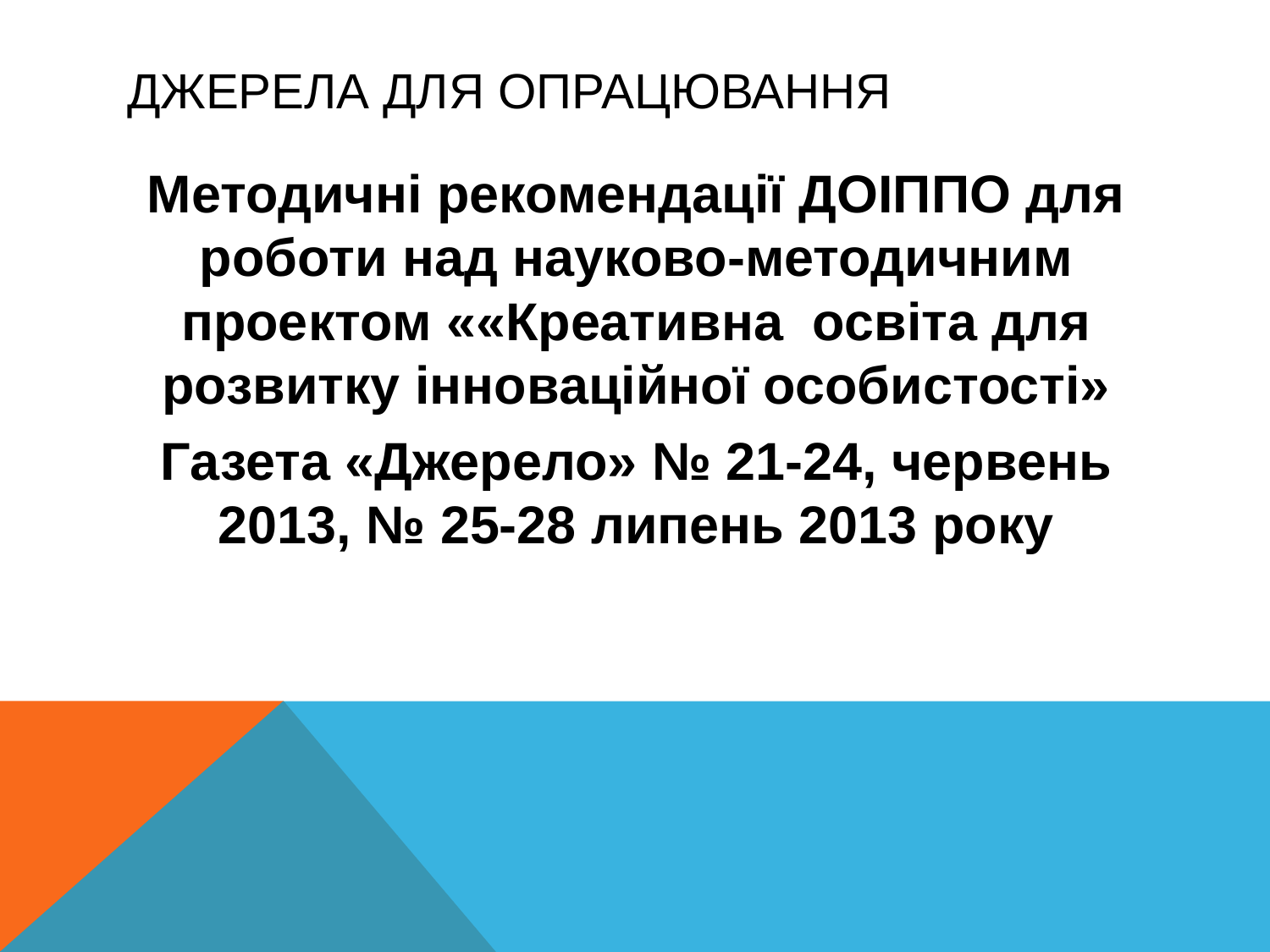

# Джерела для опрацювання
Методичні рекомендації ДОІППО для роботи над науково-методичним проектом ««Креативна  освіта для розвитку інноваційної особистості»
Газета «Джерело» № 21-24, червень 2013, № 25-28 липень 2013 року